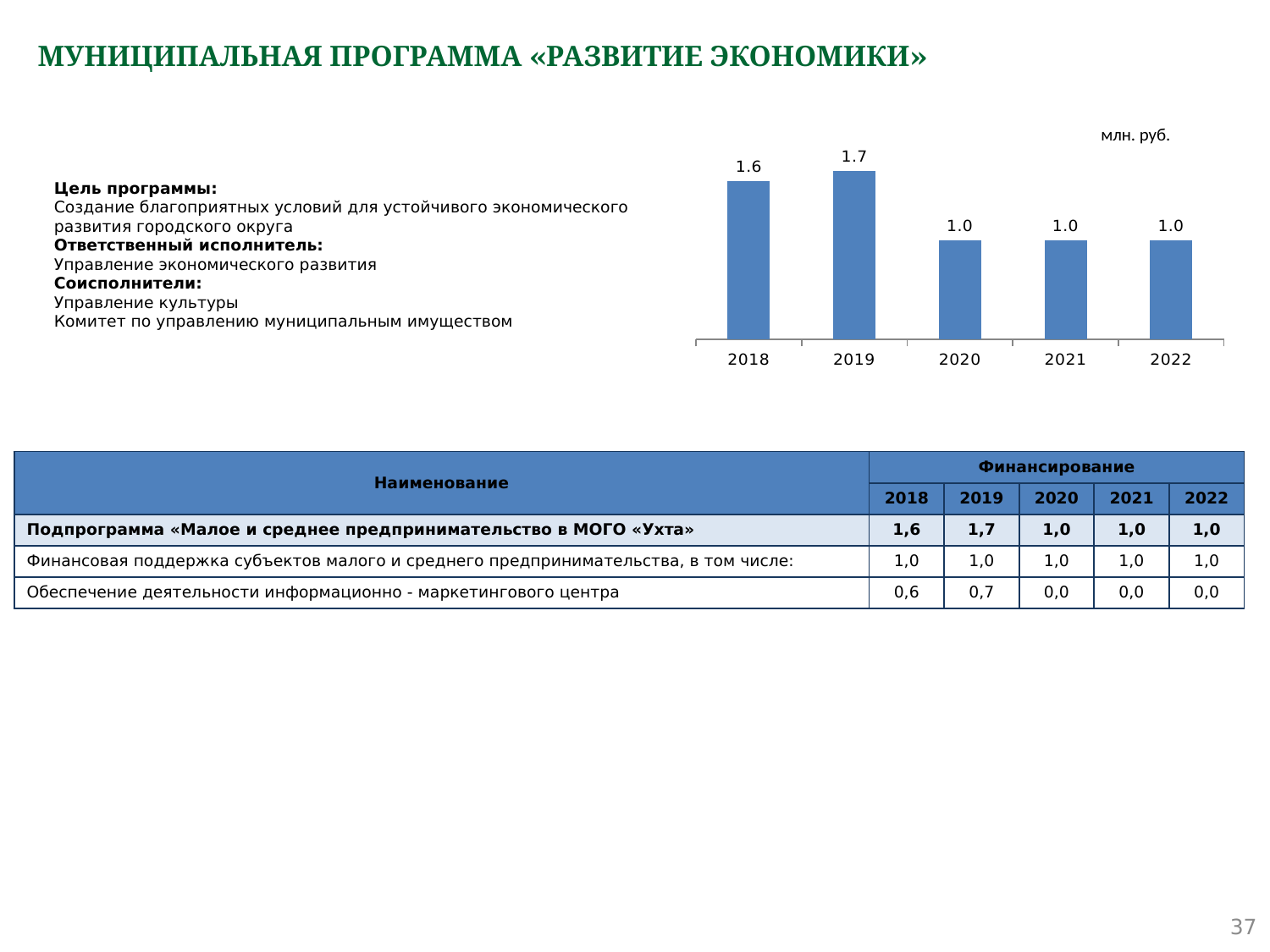

# МУНИЦИПАЛЬНАЯ ПРОГРАММА «РАЗВИТИЕ ЭКОНОМИКИ»
млн. руб.

### Chart

| Category | Ряд 1 |
|---|---|
| 2018 | 1.6 |
| 2019 | 1.7 |
| 2020 | 1.0 |
| 2021 | 1.0 |
| 2022 | 1.0 |
Цель программы:
Создание благоприятных условий для устойчивого экономического
развития городского округа
Ответственный исполнитель:
Управление экономического развития
Соисполнители:
Управление культуры
Комитет по управлению муниципальным имуществом
| Наименование | Финансирование |  |  |  |  |
| --- | --- | --- | --- | --- | --- |
|  | 2018 | 2019 | 2020 | 2021 | 2022 |
| Подпрограмма «Малое и среднее предпринимательство в МОГО «Ухта» | 1,6 | 1,7 | 1,0 | 1,0 | 1,0 |
| Финансовая поддержка субъектов малого и среднего предпринимательства, в том числе: | 1,0 | 1,0 | 1,0 | 1,0 | 1,0 |
| Обеспечение деятельности информационно - маркетингового центра | 0,6 | 0,7 | 0,0 | 0,0 | 0,0 |
37